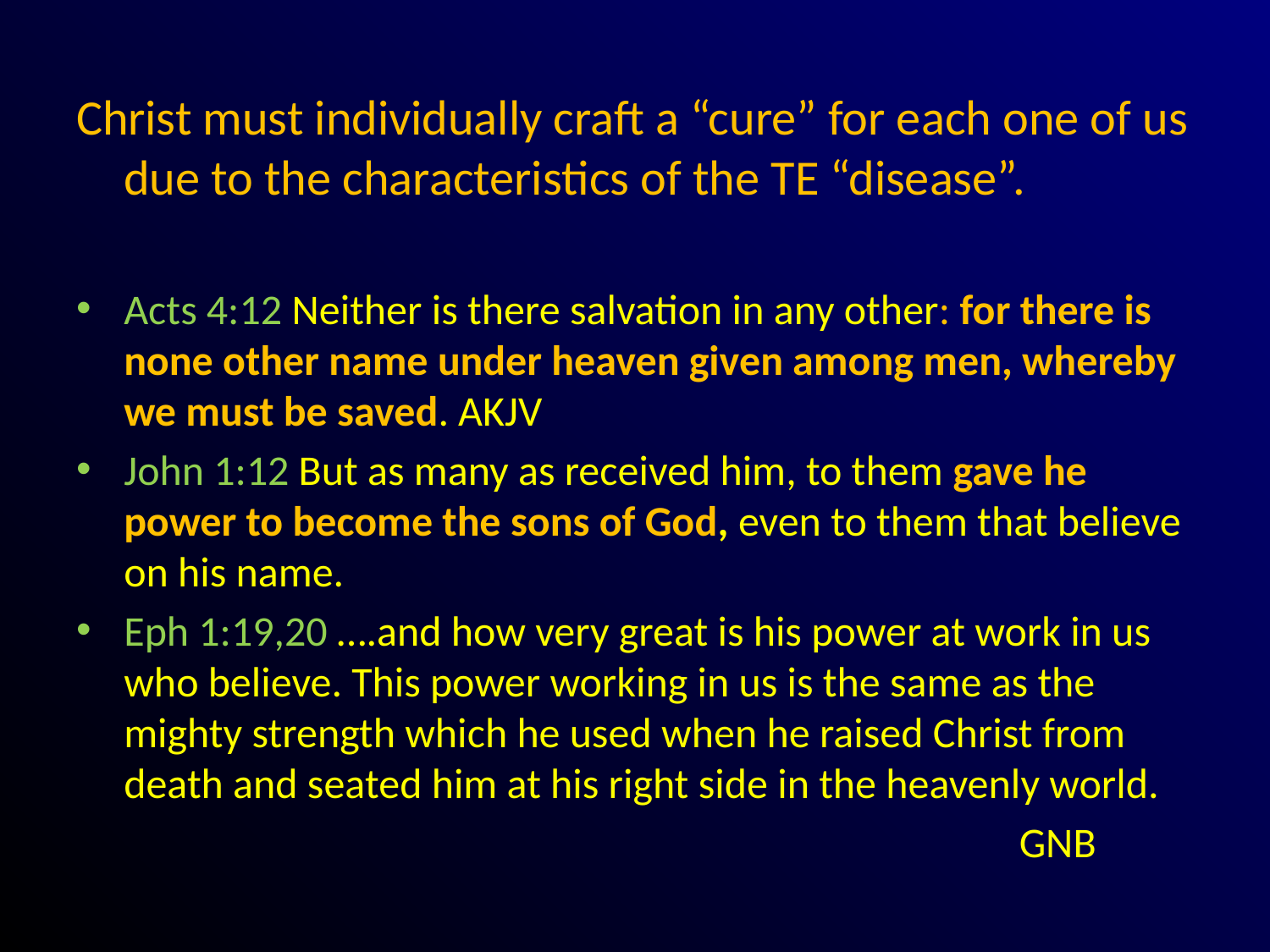

#
Christ must individually craft a “cure” for each one of us due to the characteristics of the TE “disease”.

Acts 4:12 Neither is there salvation in any other: for there is none other name under heaven given among men, whereby we must be saved. AKJV
John 1:12 But as many as received him, to them gave he power to become the sons of God, even to them that believe on his name.
Eph 1:19,20 ….and how very great is his power at work in us who believe. This power working in us is the same as the mighty strength which he used when he raised Christ from death and seated him at his right side in the heavenly world.
                                                                                                   GNB